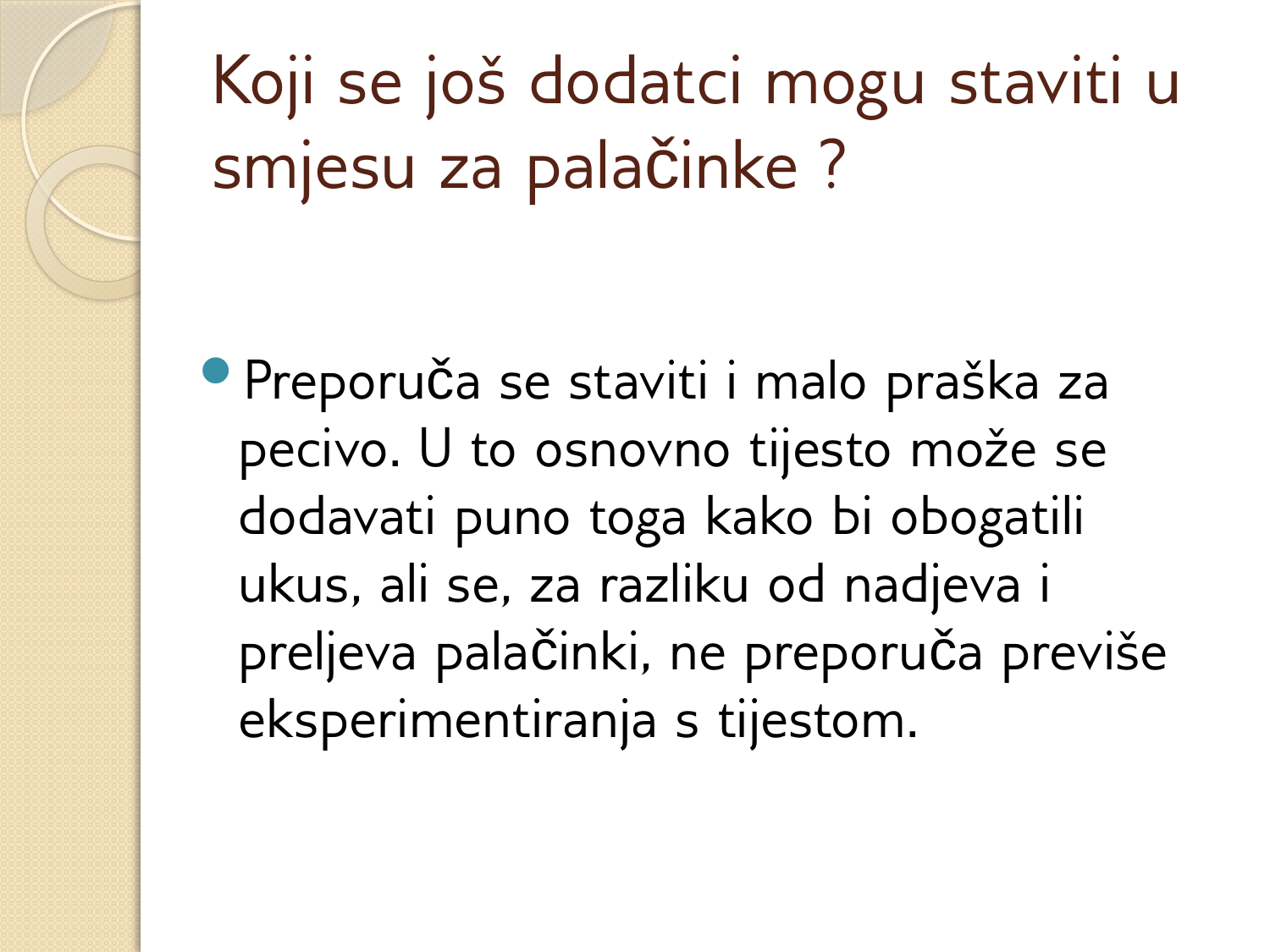

# Koji se još dodatci mogu staviti u smjesu za palačinke ?
Preporuča se staviti i malo praška za pecivo. U to osnovno tijesto može se dodavati puno toga kako bi obogatili ukus, ali se, za razliku od nadjeva i preljeva palačinki, ne preporuča previše eksperimentiranja s tijestom.